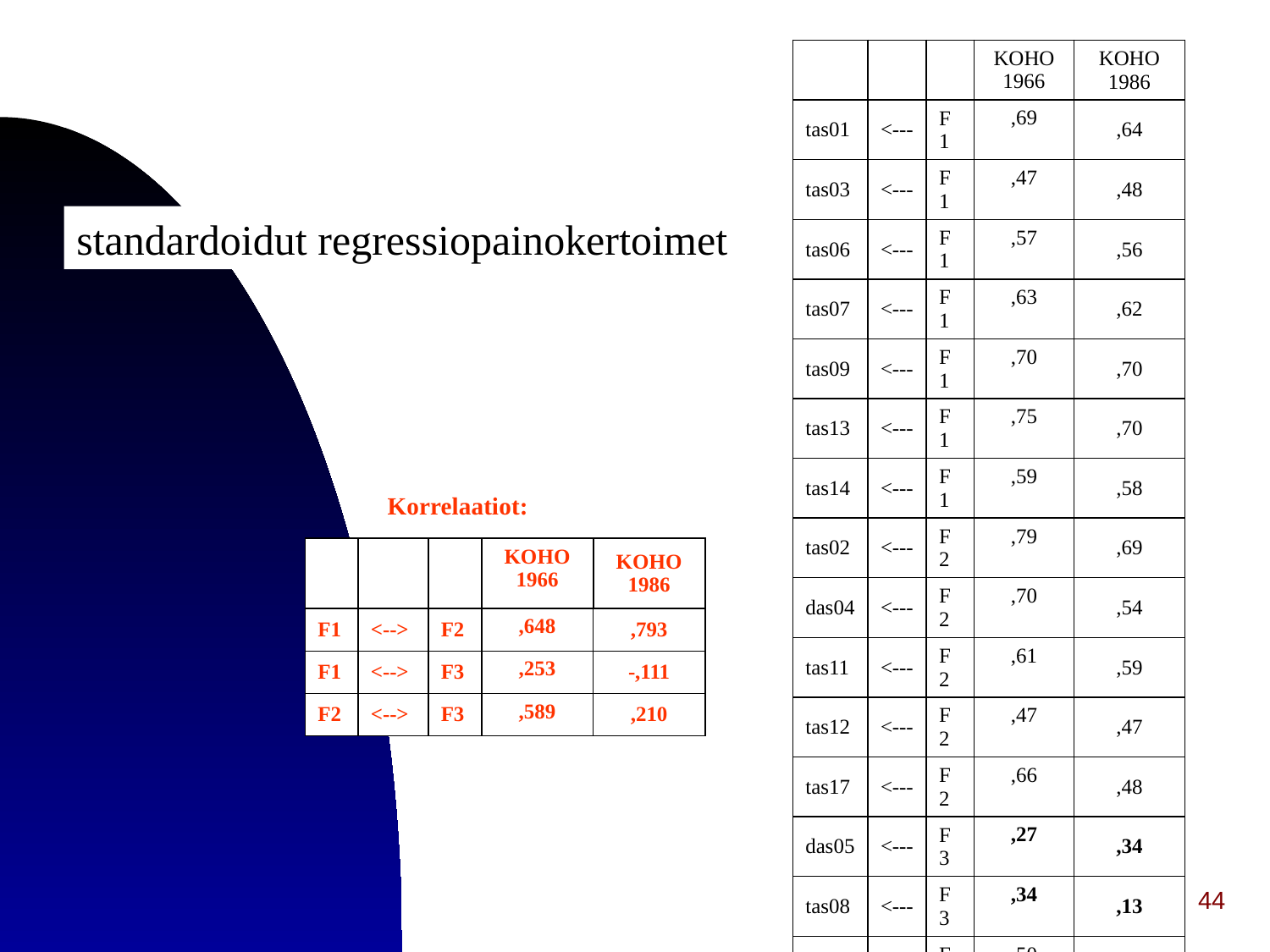

|  |  |  | KOHO 1966 | KOHO 1986 |
| --- | --- | --- | --- | --- |
| tas01 | <--- | F1 | ,69 | ,64 |
| tas03 | <--- | F1 | ,47 | ,48 |
| tas06 | <--- | F1 | ,57 | ,56 |
| tas07 | <--- | F1 | ,63 | ,62 |
| tas09 | <--- | F1 | ,70 | ,70 |
| tas13 | <--- | F1 | ,75 | ,70 |
| tas14 | <--- | F1 | ,59 | ,58 |
| tas02 | <--- | F2 | ,79 | ,69 |
| das04 | <--- | F2 | ,70 | ,54 |
| tas11 | <--- | F2 | ,61 | ,59 |
| tas12 | <--- | F2 | ,47 | ,47 |
| tas17 | <--- | F2 | ,66 | ,48 |
| das05 | <--- | F3 | ,27 | ,34 |
| tas08 | <--- | F3 | ,34 | ,13 |
| das10 | <--- | F3 | ,50 | ,60 |
| tas15 | <--- | F3 | 58 | ,39 |
| tas16 | <--- | F3 | ,47 | ,22 |
| das18 | <--- | F3 | ,36 | ,58 |
| das19 | <--- | F3 | ,55 | ,67 |
| tas20 | <--- | F3 | ,49 | ,25 |
standardoidut regressiopainokertoimet
Korrelaatiot:

|  |  |  | KOHO 1966 | KOHO 1986 |
| --- | --- | --- | --- | --- |
| F1 | <--> | F2 | ,648 | ,793 |
| F1 | <--> | F3 | ,253 | -,111 |
| F2 | <--> | F3 | ,589 | ,210 |
44